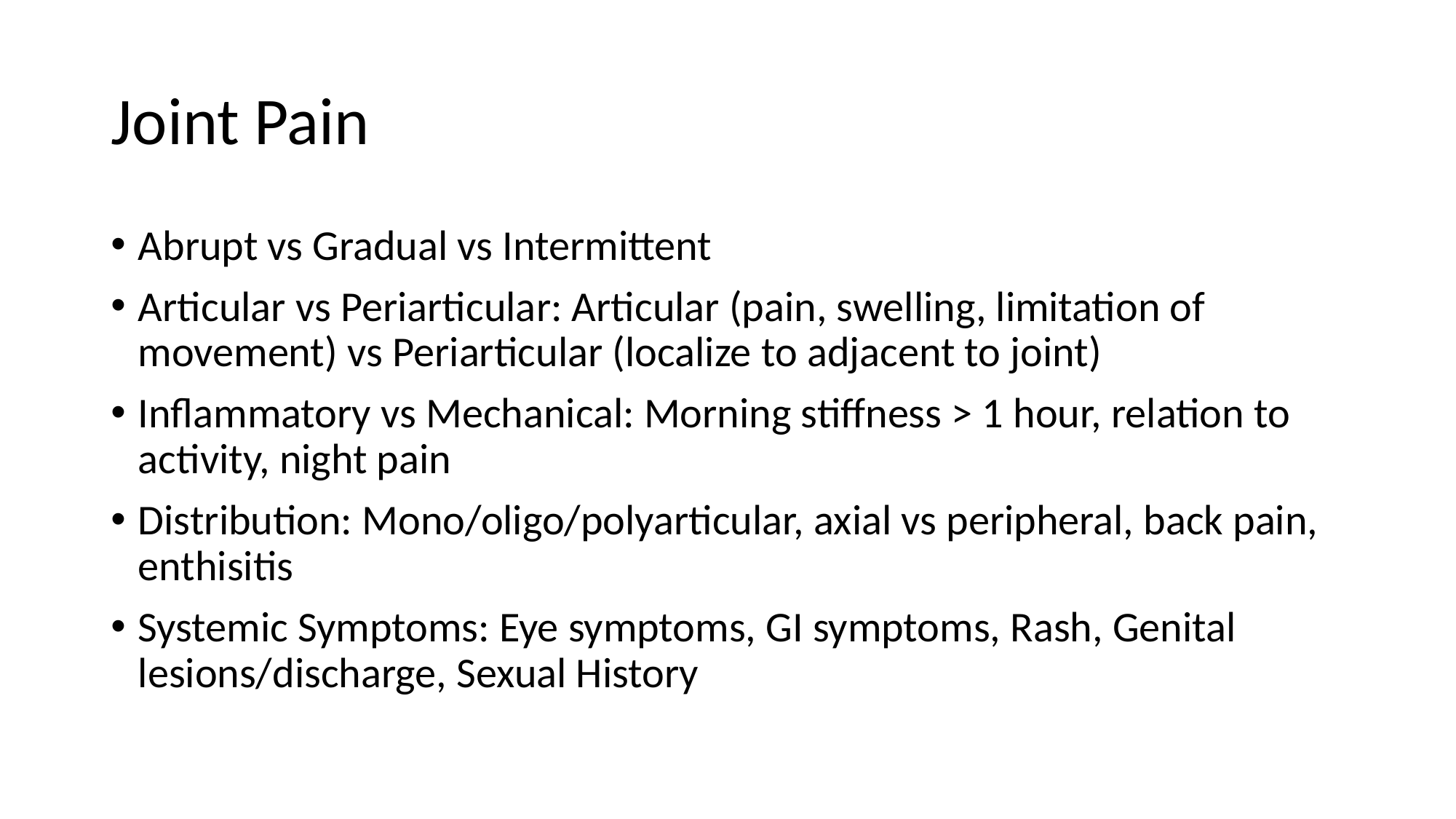

# Joint Pain
Abrupt vs Gradual vs Intermittent
Articular vs Periarticular: Articular (pain, swelling, limitation of movement) vs Periarticular (localize to adjacent to joint)
Inflammatory vs Mechanical: Morning stiffness > 1 hour, relation to activity, night pain
Distribution: Mono/oligo/polyarticular, axial vs peripheral, back pain, enthisitis
Systemic Symptoms: Eye symptoms, GI symptoms, Rash, Genital lesions/discharge, Sexual History